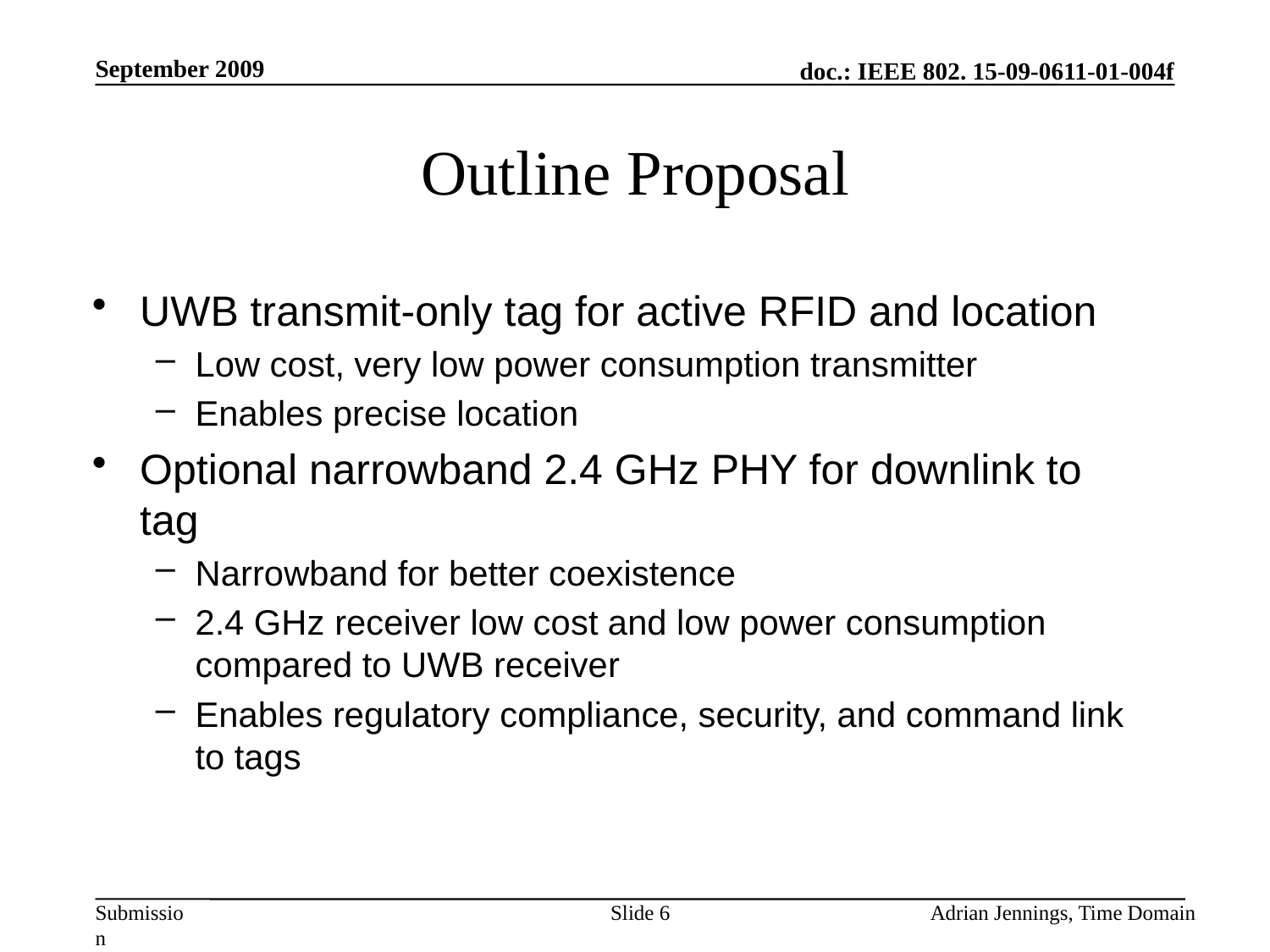

September 2009
# Outline Proposal
UWB transmit-only tag for active RFID and location
Low cost, very low power consumption transmitter
Enables precise location
Optional narrowband 2.4 GHz PHY for downlink to tag
Narrowband for better coexistence
2.4 GHz receiver low cost and low power consumption compared to UWB receiver
Enables regulatory compliance, security, and command link to tags

Slide 6
Adrian Jennings, Time Domain